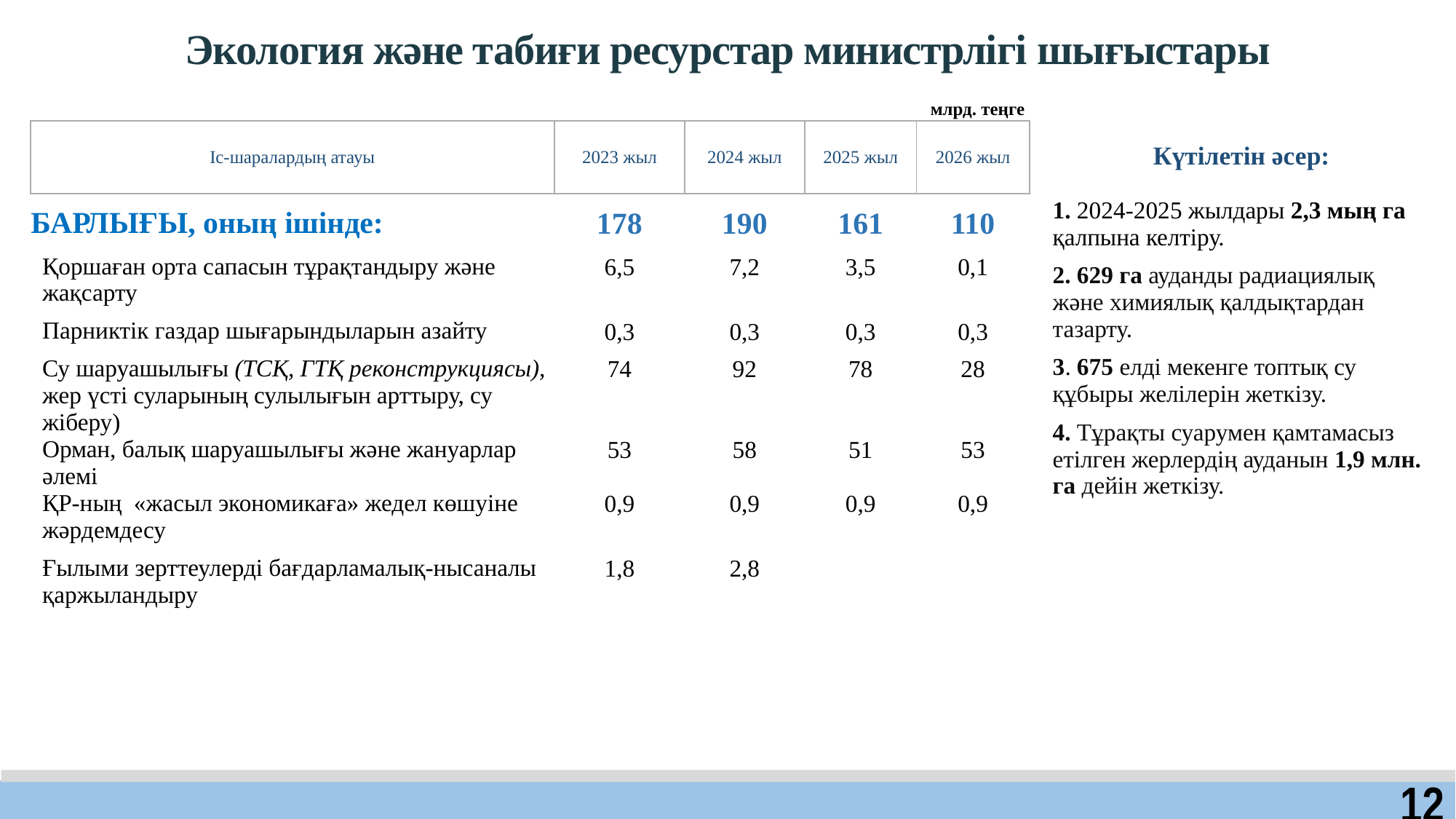

Экология және табиғи ресурстар министрлігі шығыстары
млрд. теңге
| Күтілетін әсер: |
| --- |
| 1. 2024-2025 жылдары 2,3 мың га қалпына келтіру. |
| 2. 629 га ауданды радиациялық және химиялық қалдықтардан тазарту. |
| 3. 675 елді мекенге топтық су құбыры желілерін жеткізу. |
| 4. Тұрақты суарумен қамтамасыз етілген жерлердің ауданын 1,9 млн. га дейін жеткізу. |
|  |
| Іс-шаралардың атауы | 2023 жыл | 2024 жыл | 2025 жыл | 2026 жыл |
| --- | --- | --- | --- | --- |
| БАРЛЫҒЫ, оның ішінде: | 178 | 190 | 161 | 110 |
| Қоршаған орта сапасын тұрақтандыру және жақсарту | 6,5 | 7,2 | 3,5 | 0,1 |
| Парниктік газдар шығарындыларын азайту | 0,3 | 0,3 | 0,3 | 0,3 |
| Су шаруашылығы (ТСҚ, ГТҚ реконструкциясы), жер үсті суларының сулылығын арттыру, су жіберу) | 74 | 92 | 78 | 28 |
| Орман, балық шаруашылығы және жануарлар әлемі | 53 | 58 | 51 | 53 |
| ҚР-ның «жасыл экономикаға» жедел көшуіне жәрдемдесу | 0,9 | 0,9 | 0,9 | 0,9 |
| Ғылыми зерттеулерді бағдарламалық-нысаналы қаржыландыру | 1,8 | 2,8 |  |  |
12

12